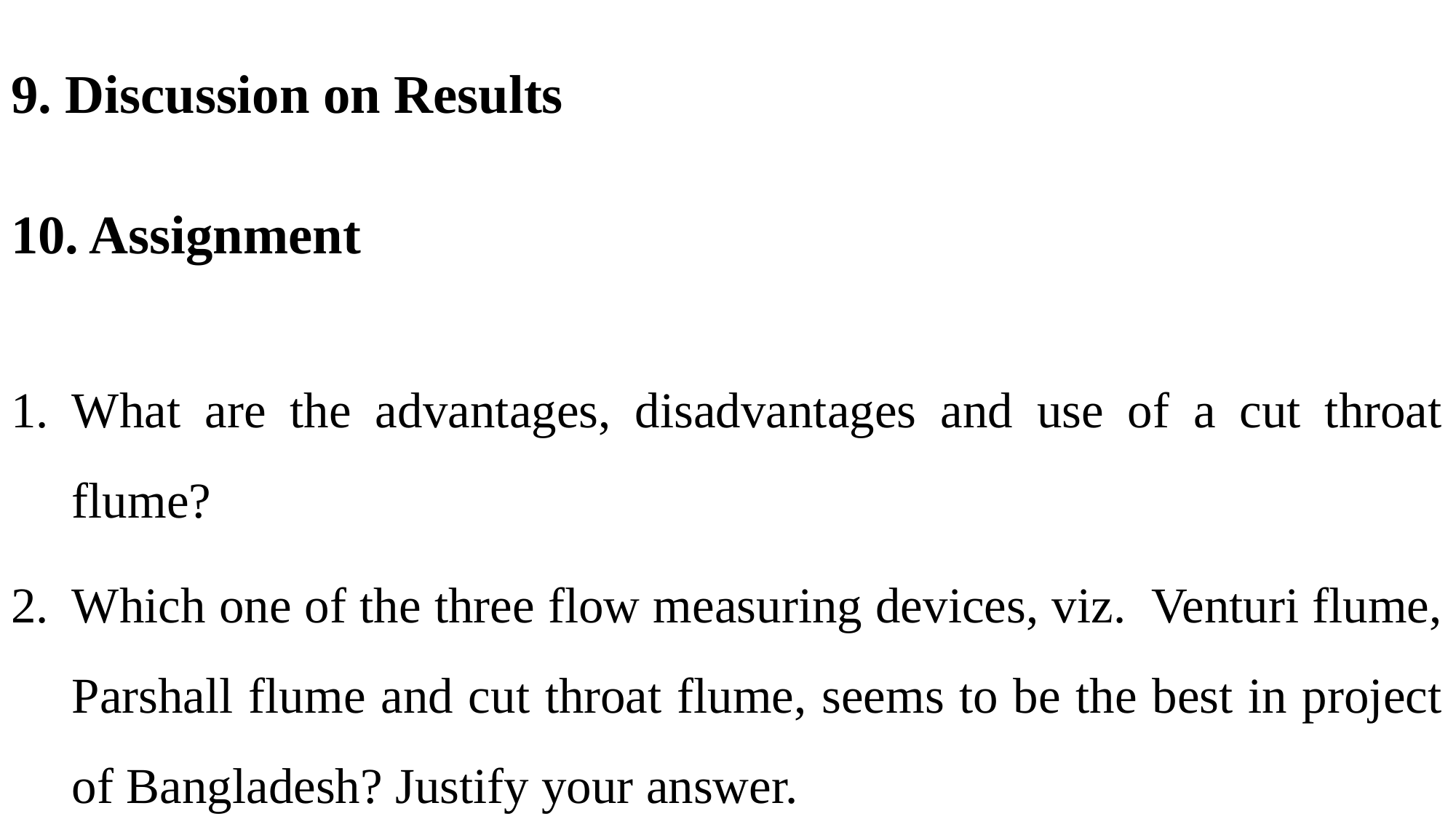

9. Discussion on Results

10. Assignment

What are the advantages, disadvantages and use of a cut throat flume?
Which one of the three flow measuring devices, viz.  Venturi flume, Parshall flume and cut throat flume, seems to be the best in project of Bangladesh? Justify your answer.